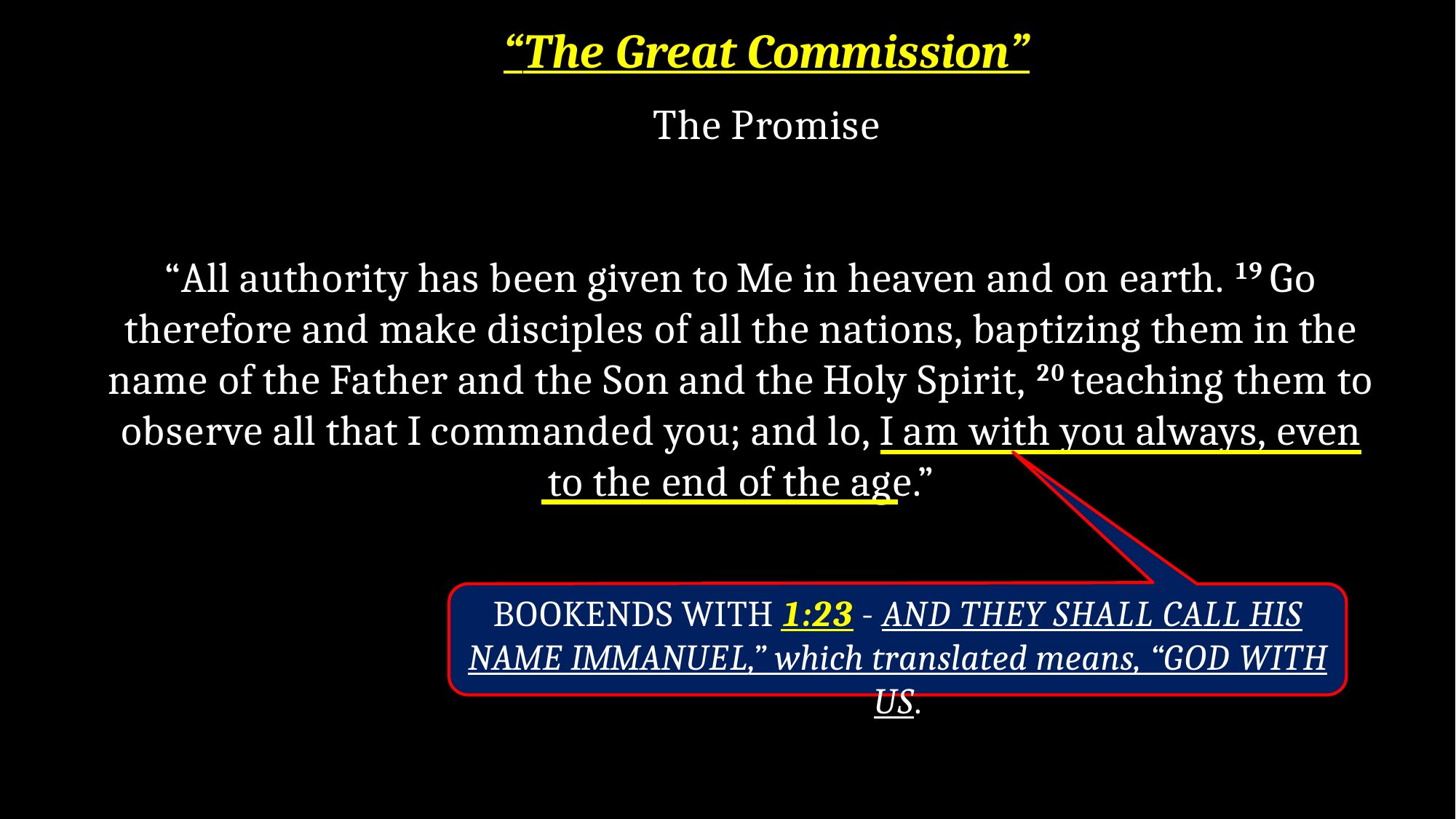

“The Great Commission”
The Promise
“All authority has been given to Me in heaven and on earth. 19 Go therefore and make disciples of all the nations, baptizing them in the name of the Father and the Son and the Holy Spirit, 20 teaching them to observe all that I commanded you; and lo, I am with you always, even to the end of the age.”

Bookends with 1:23 - and they shall call His name Immanuel,” which translated means, “God with us.